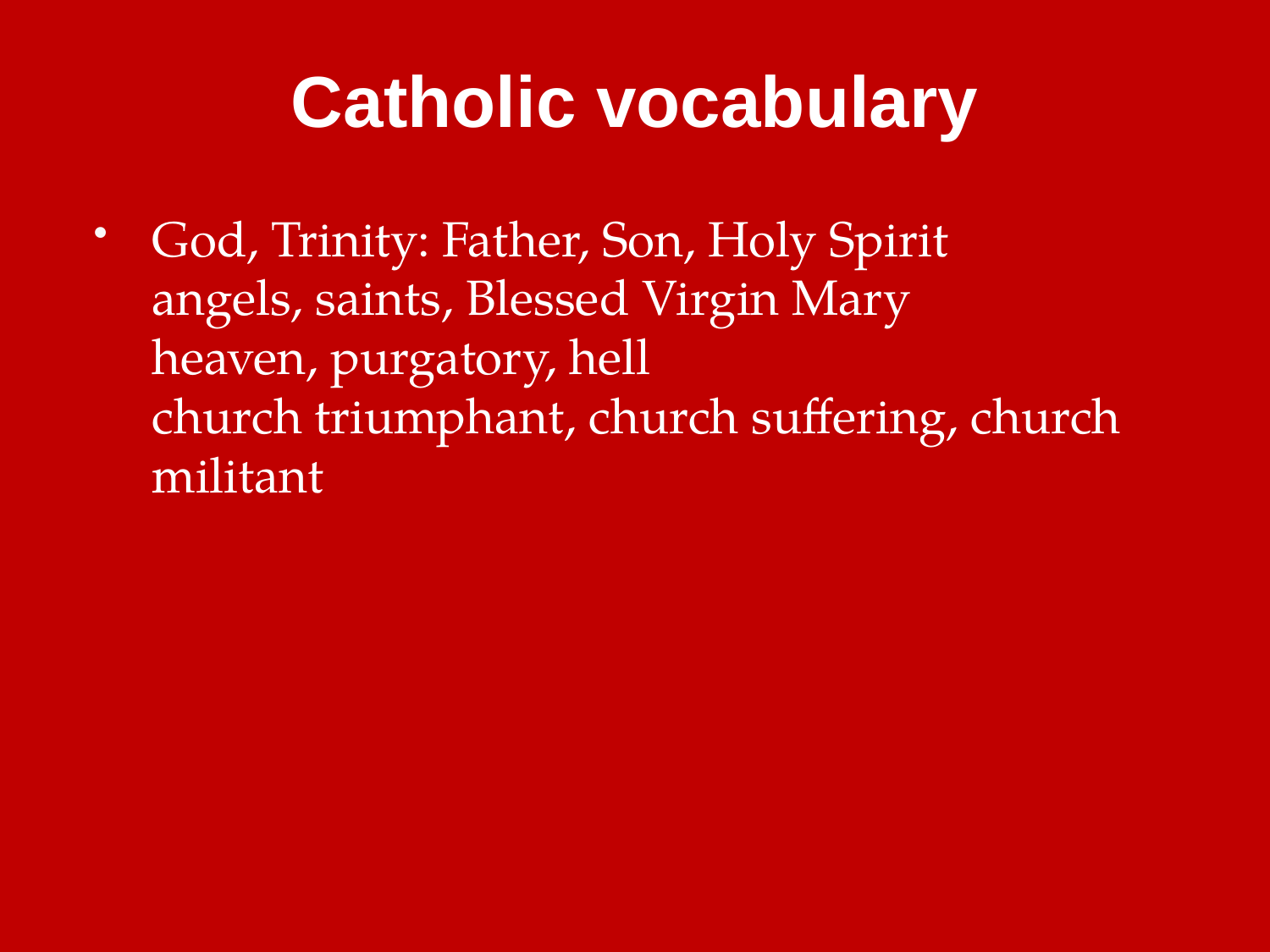

# Catholic vocabulary
God, Trinity: Father, Son, Holy Spirit
angels, saints, Blessed Virgin Mary
heaven, purgatory, hell
church triumphant, church suffering, church militant